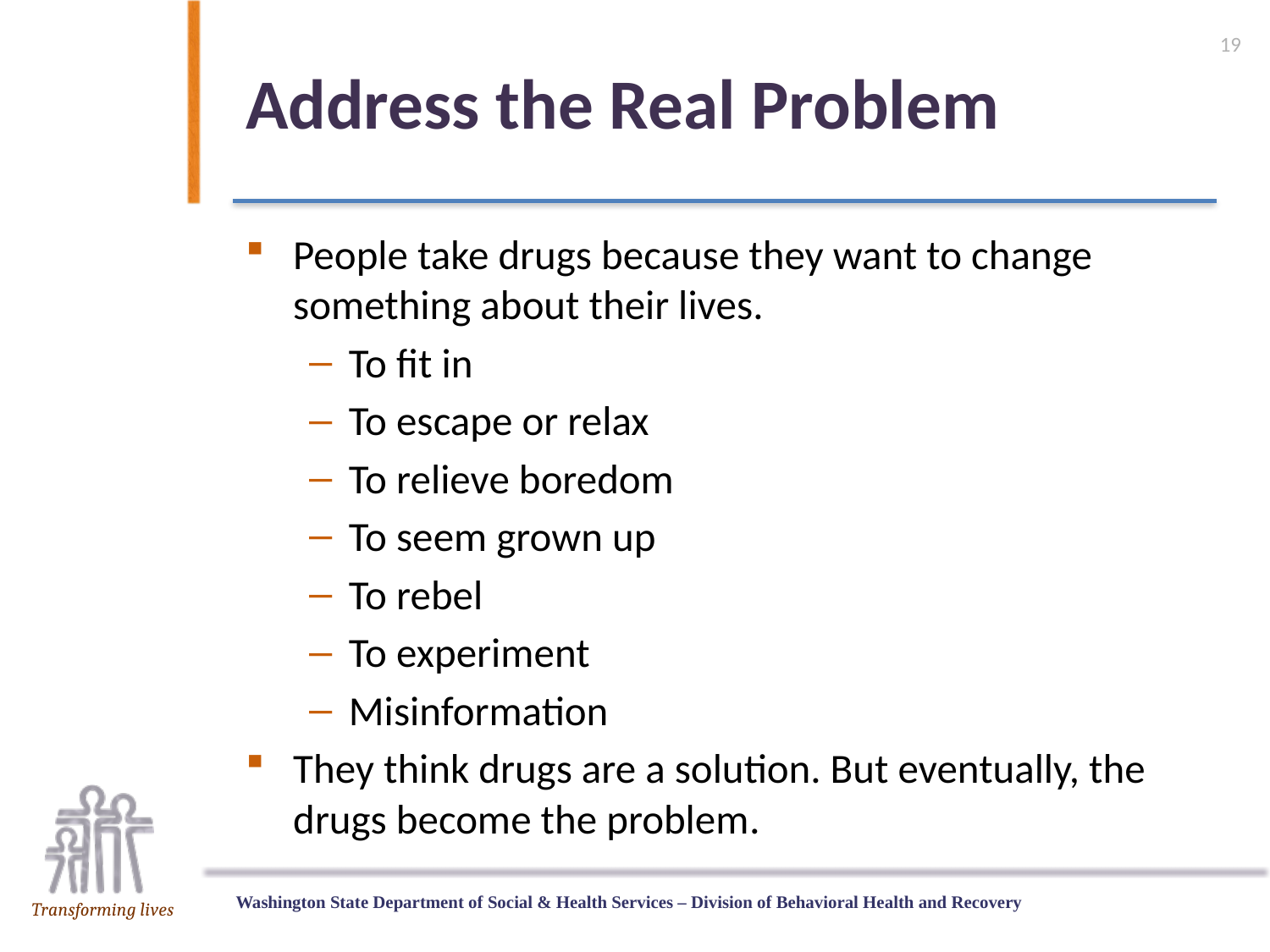

19
# Address the Real Problem
People take drugs because they want to change something about their lives.
To fit in
To escape or relax
To relieve boredom
To seem grown up
To rebel
To experiment
Misinformation
They think drugs are a solution. But eventually, the drugs become the problem.